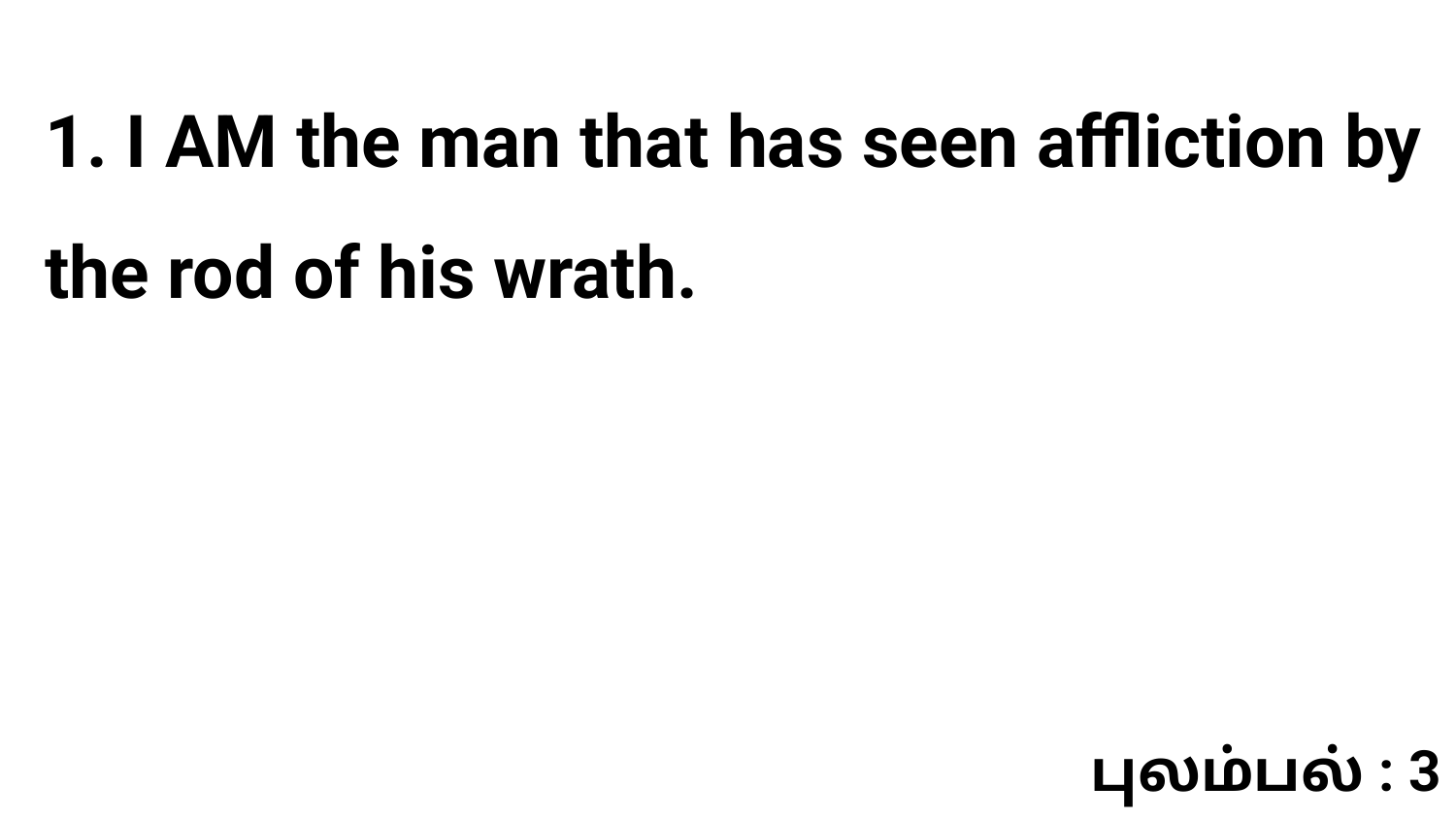

1. I AM the man that has seen affliction by the rod of his wrath.
புலம்பல் : 3